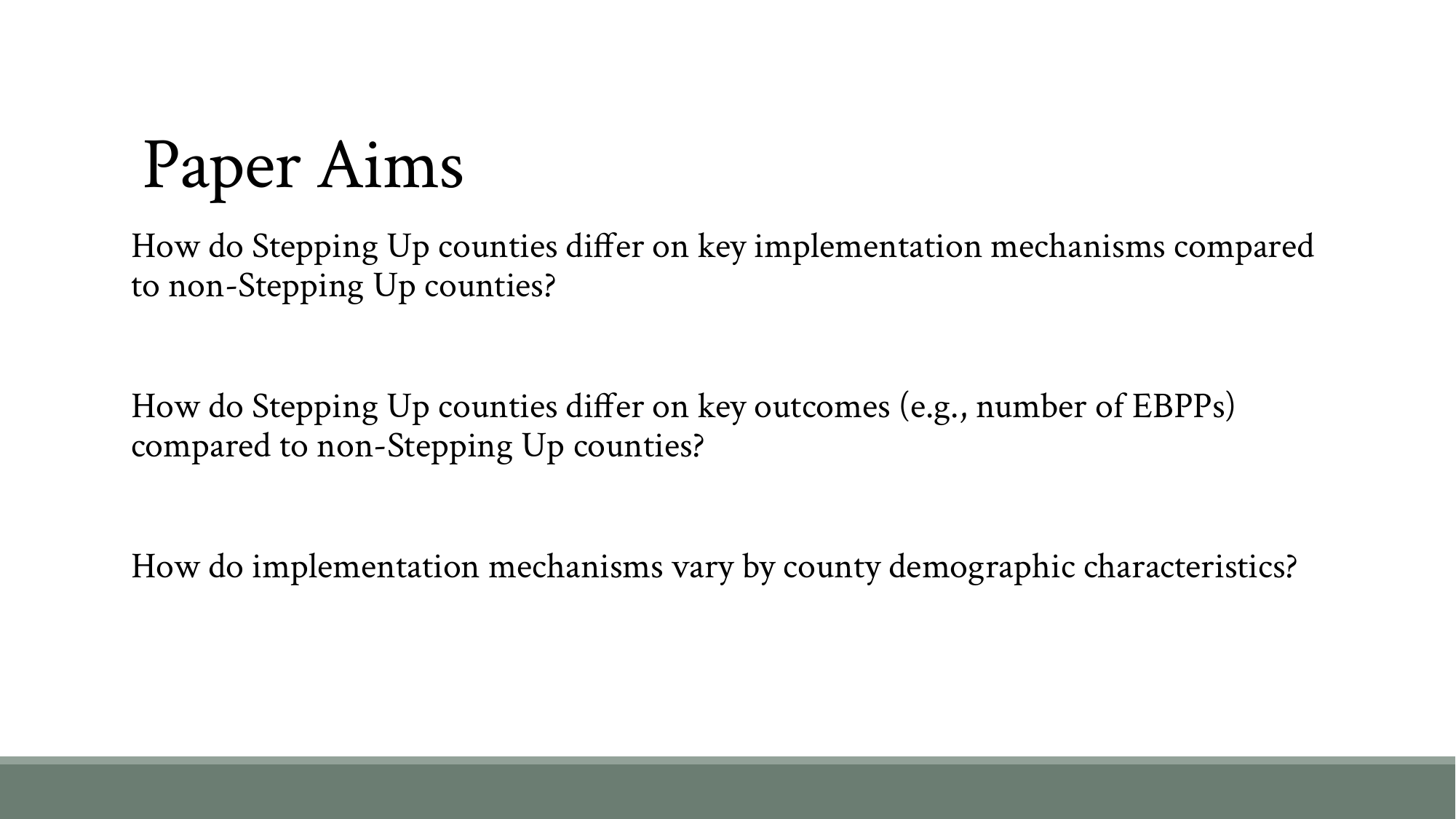

# Paper Aims
How do Stepping Up counties differ on key implementation mechanisms compared to non-Stepping Up counties?

How do Stepping Up counties differ on key outcomes (e.g., number of EBPPs) compared to non-Stepping Up counties?

How do implementation mechanisms vary by county demographic characteristics?